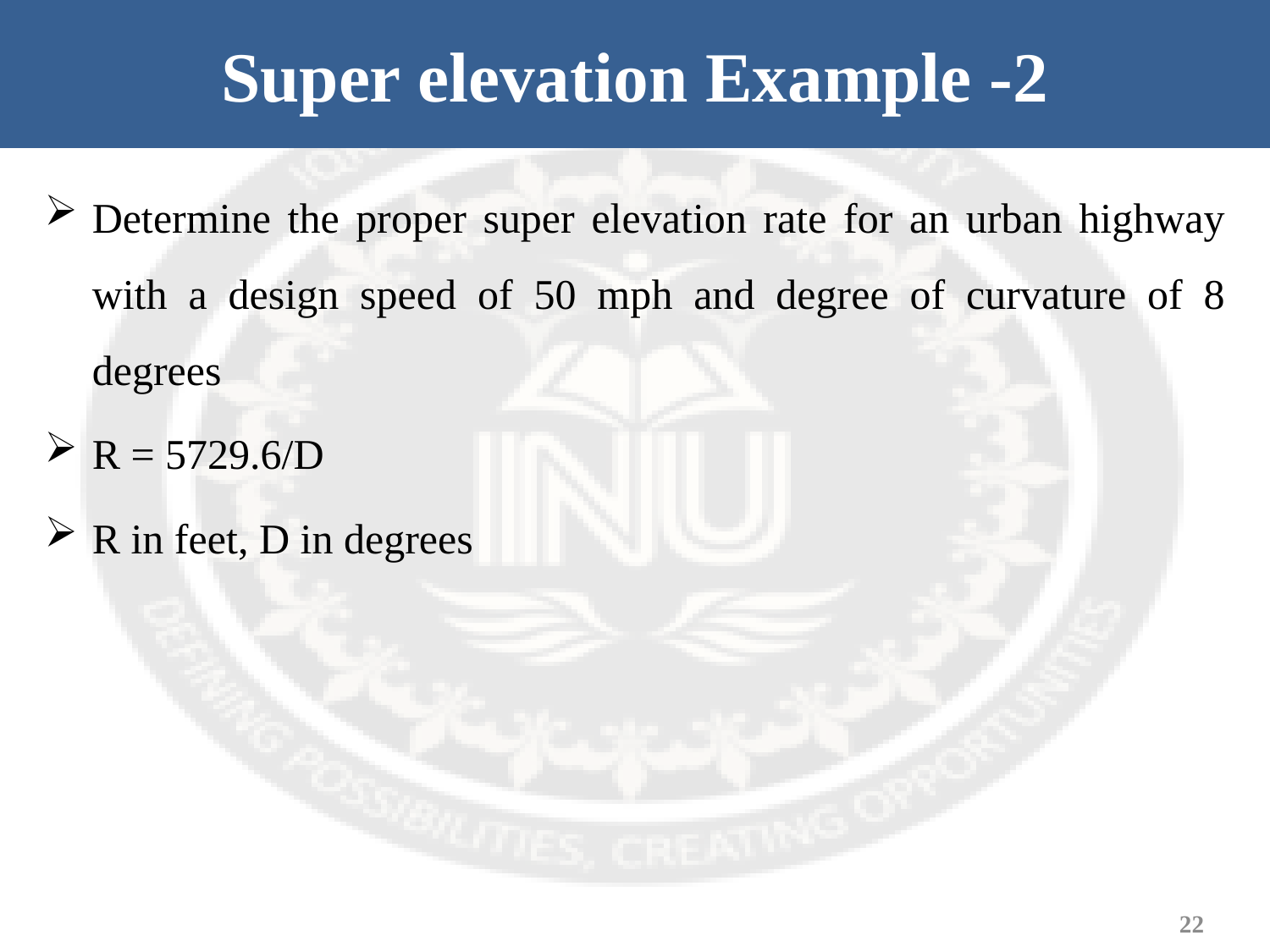

# Super elevation Example -2
Determine the proper super elevation rate for an urban highway with a design speed of 50 mph and degree of curvature of 8 degrees
R = 5729.6/D
R in feet, D in degrees
22